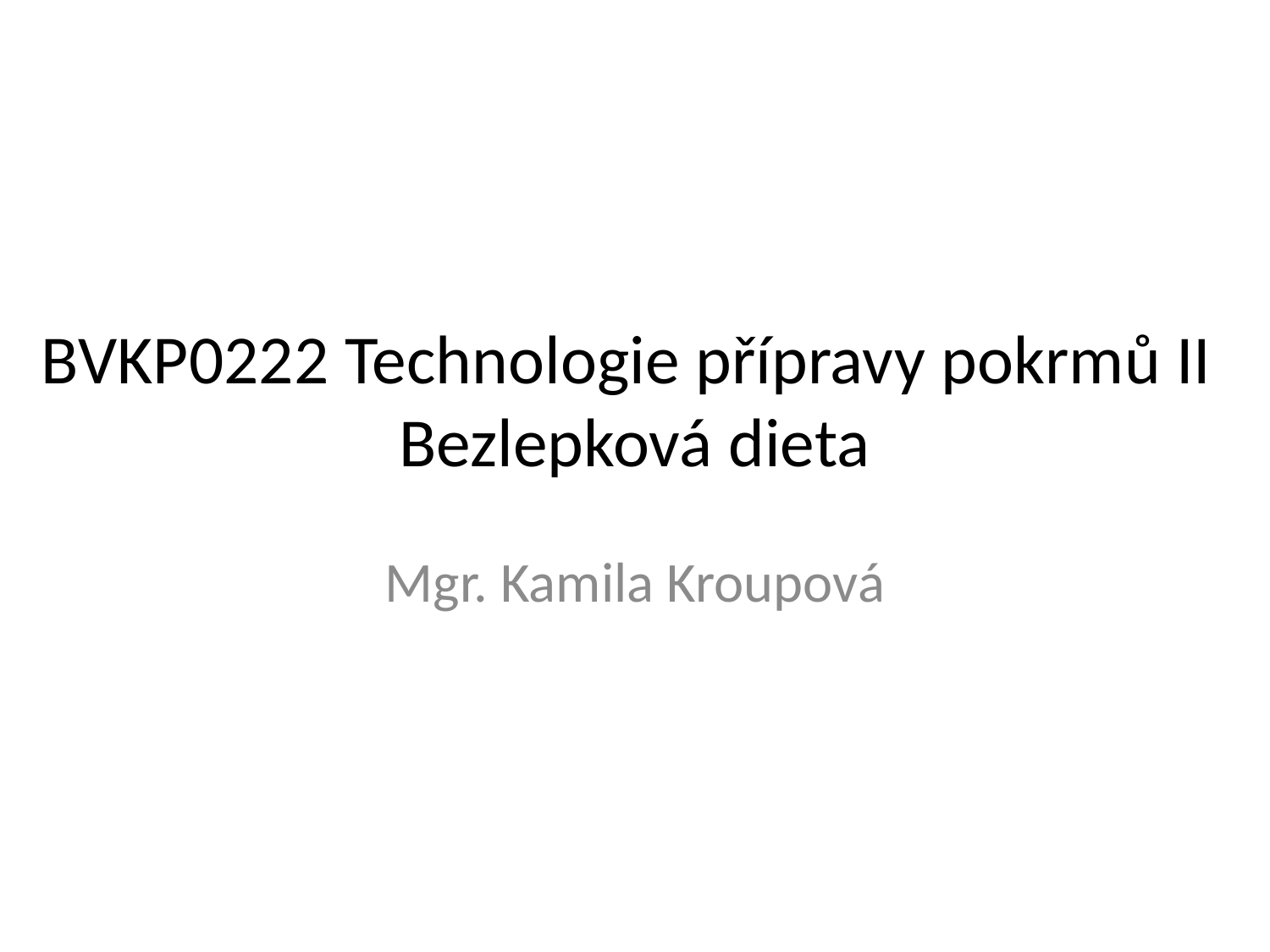

# BVKP0222 Technologie přípravy pokrmů II  Bezlepková dieta
Mgr. Kamila Kroupová